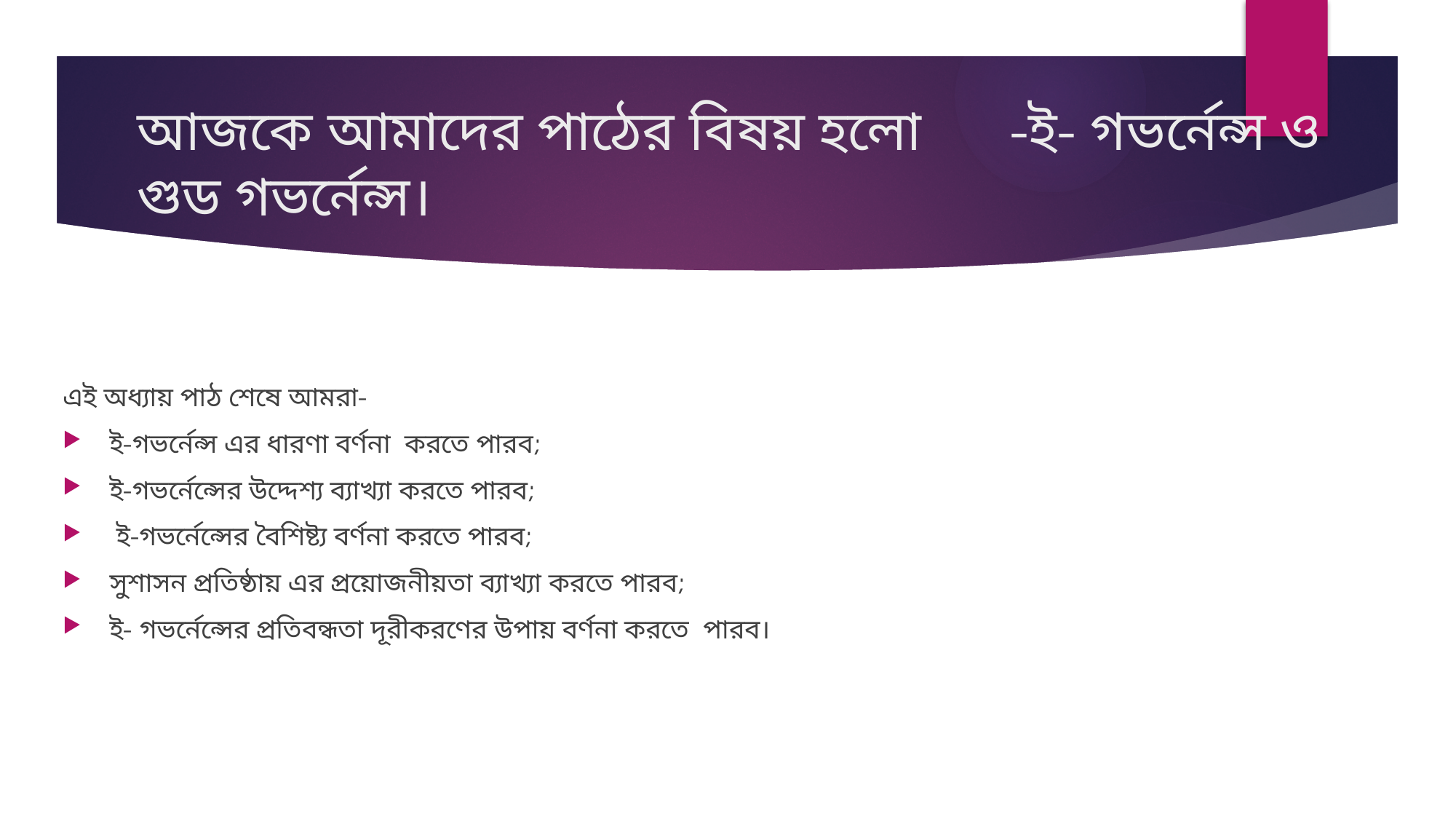

# আজকে আমাদের পাঠের বিষয় হলো  	-ই- গভর্নেন্স ও গুড গভর্নেন্স।
এই অধ্যায় পাঠ শেষে আমরা-
ই-গভর্নেন্স এর ধারণা বর্ণনা  করতে পারব;
ই-গভর্নেন্সের উদ্দেশ্য ব্যাখ্যা করতে পারব;
 ই-গভর্নেন্সের বৈশিষ্ট্য বর্ণনা করতে পারব;
সুশাসন প্রতিষ্ঠায় এর প্রয়োজনীয়তা ব্যাখ্যা করতে পারব;
ই- গভর্নেন্সের প্রতিবন্ধতা দূরীকরণের উপায় বর্ণনা করতে  পারব।